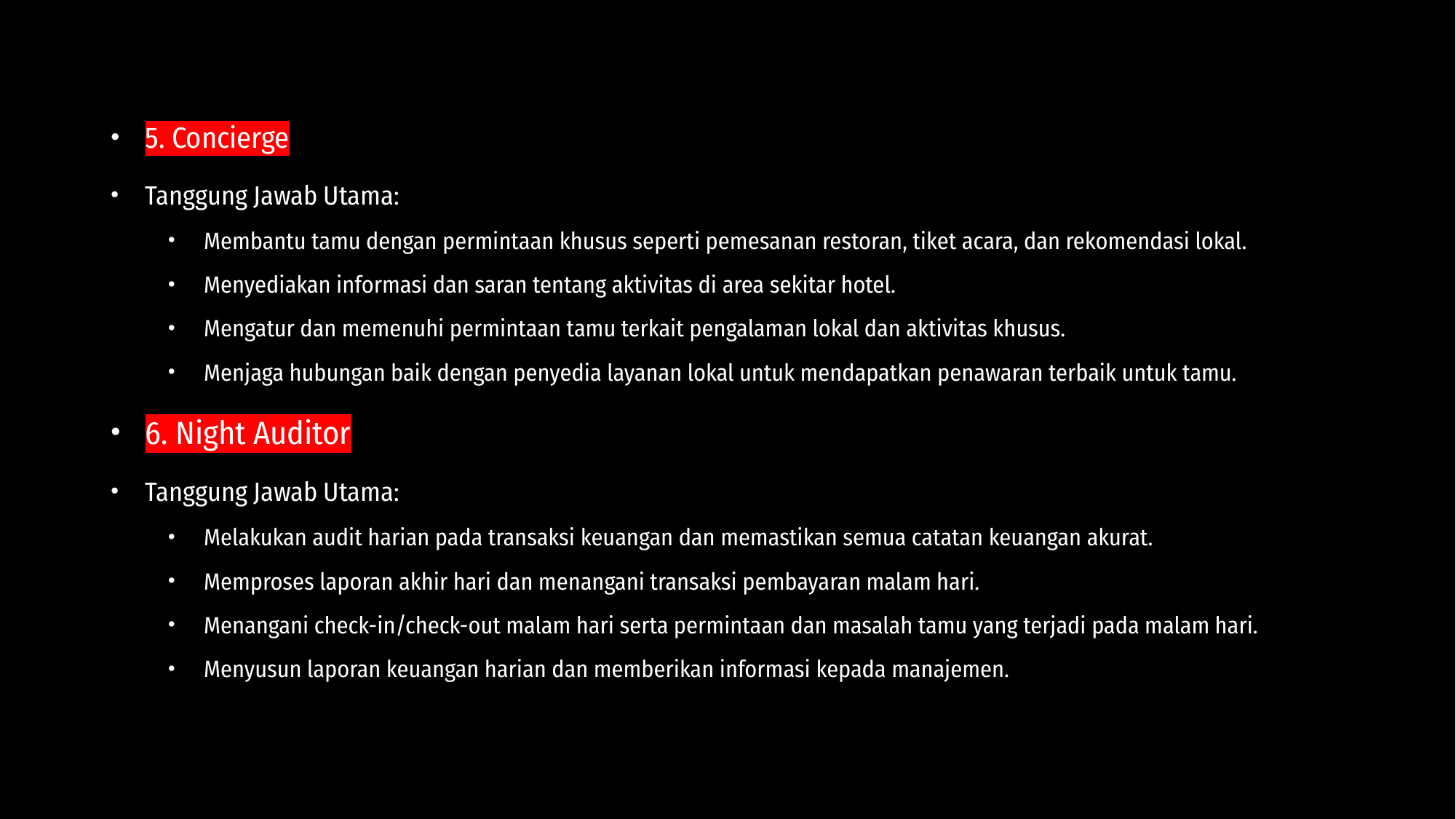

5. Concierge
Tanggung Jawab Utama:
Membantu tamu dengan permintaan khusus seperti pemesanan restoran, tiket acara, dan rekomendasi lokal.
Menyediakan informasi dan saran tentang aktivitas di area sekitar hotel.
Mengatur dan memenuhi permintaan tamu terkait pengalaman lokal dan aktivitas khusus.
Menjaga hubungan baik dengan penyedia layanan lokal untuk mendapatkan penawaran terbaik untuk tamu.
6. Night Auditor
Tanggung Jawab Utama:
Melakukan audit harian pada transaksi keuangan dan memastikan semua catatan keuangan akurat.
Memproses laporan akhir hari dan menangani transaksi pembayaran malam hari.
Menangani check-in/check-out malam hari serta permintaan dan masalah tamu yang terjadi pada malam hari.
Menyusun laporan keuangan harian dan memberikan informasi kepada manajemen.

#